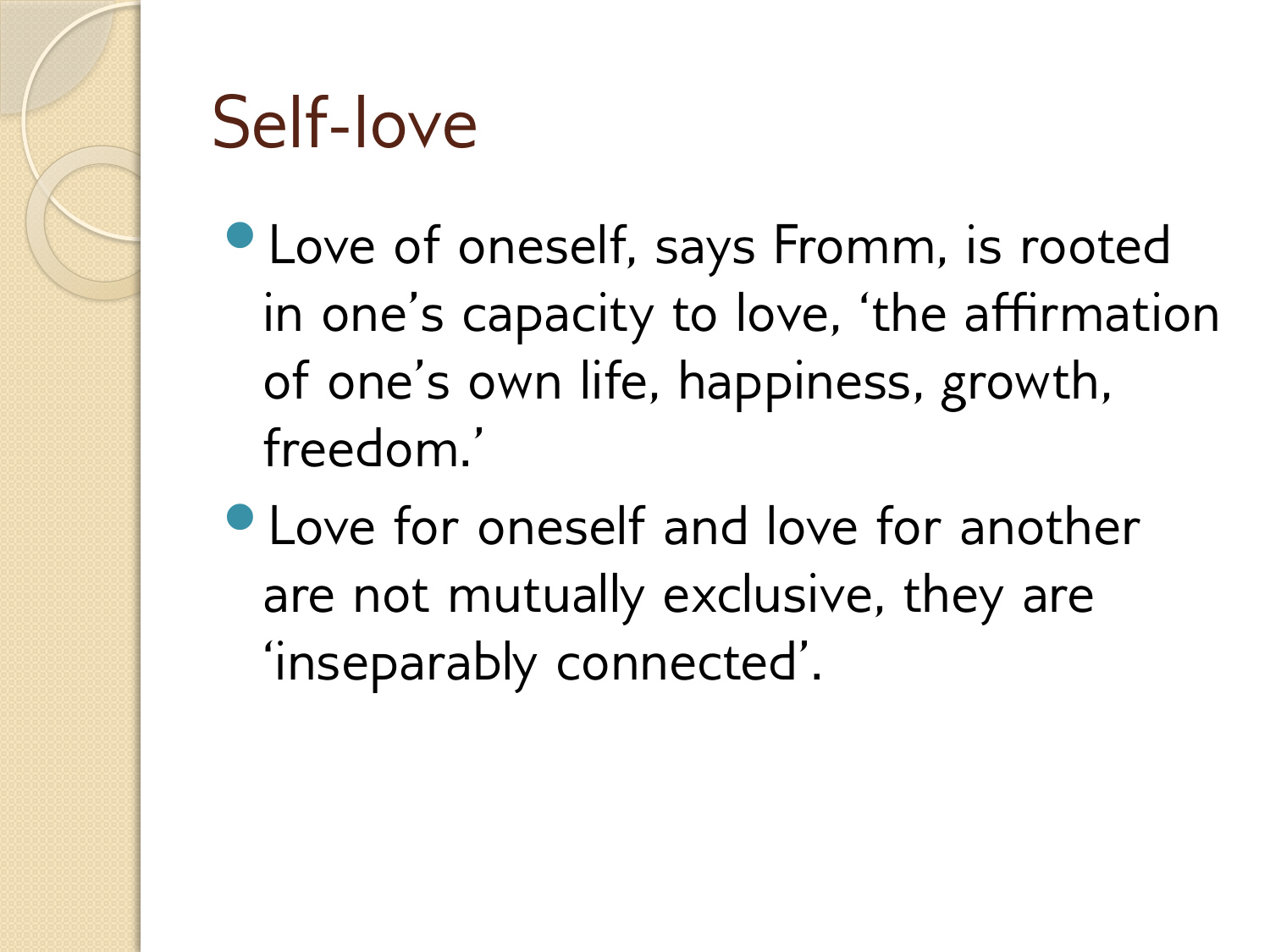

# Self-love
Love of oneself, says Fromm, is rooted in one’s capacity to love, ‘the affirmation of one’s own life, happiness, growth,  freedom.’
Love for oneself and love for another are not mutually exclusive, they are ‘inseparably connected’.